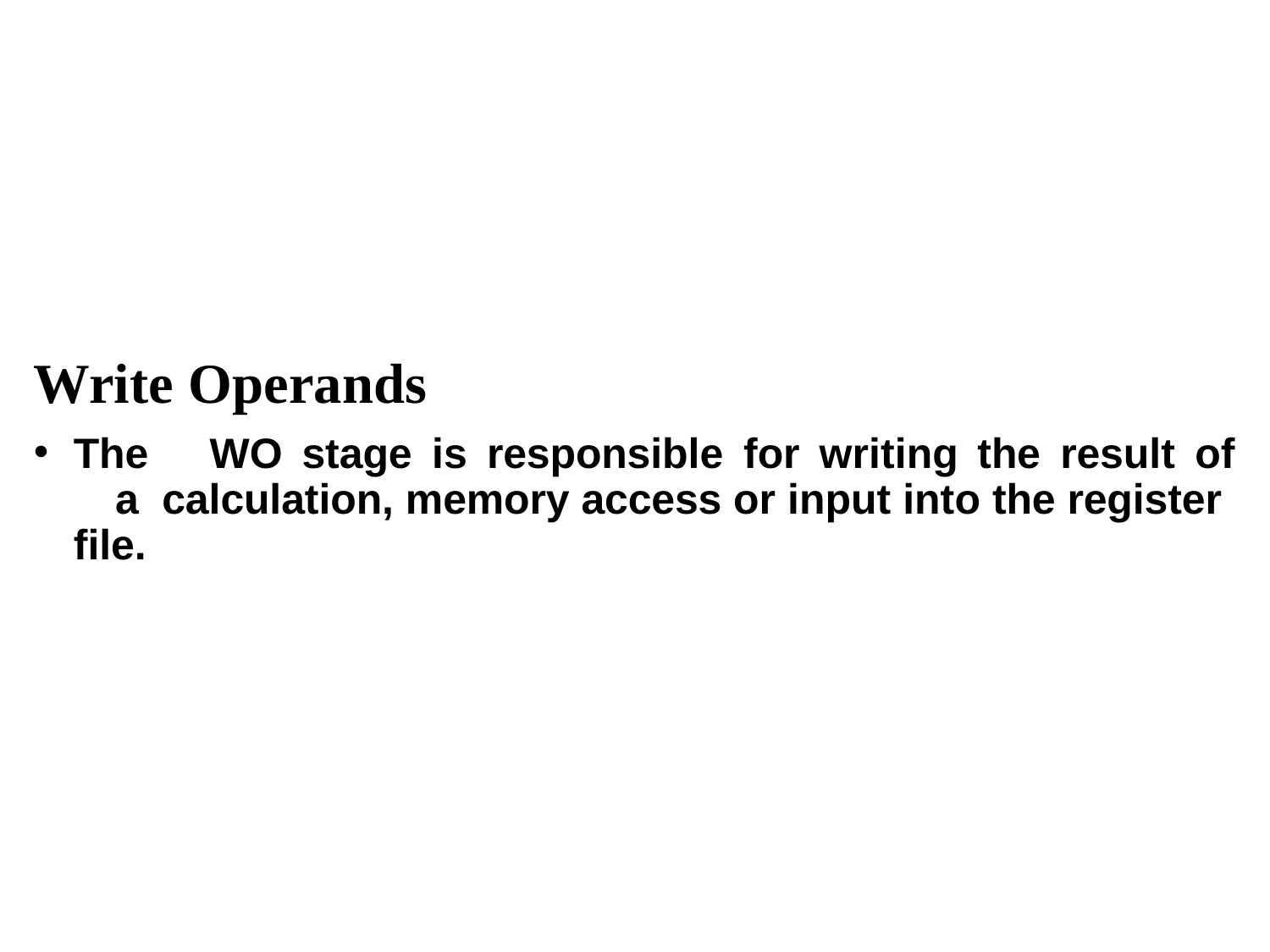

# Write Operands
The	WO	stage	is	responsible	for	writing	the	result	of	a  calculation, memory access or input into the register file.

CS211 13